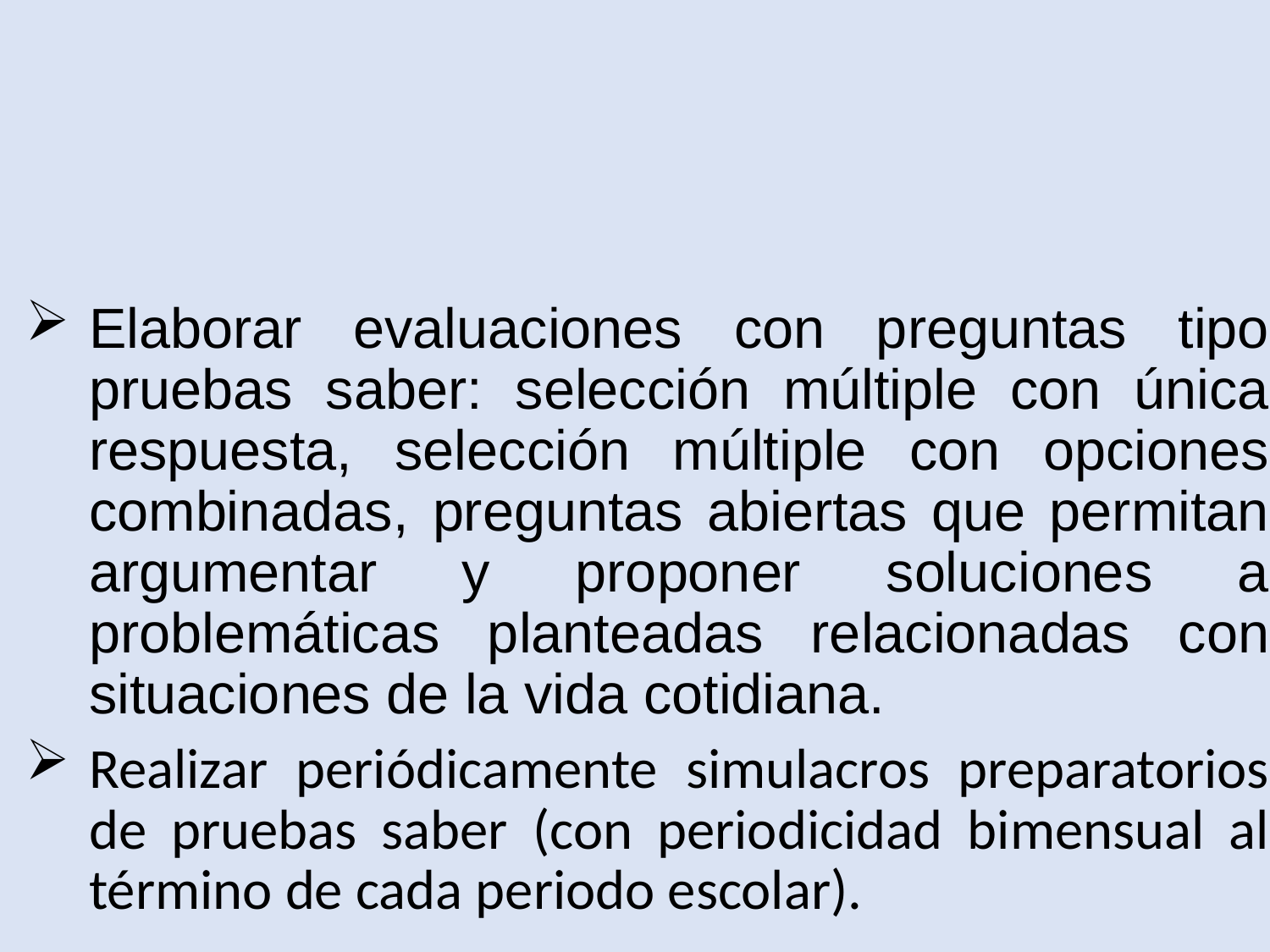

Elaborar evaluaciones con preguntas tipo pruebas saber: selección múltiple con única respuesta, selección múltiple con opciones combinadas, preguntas abiertas que permitan argumentar y proponer soluciones a problemáticas planteadas relacionadas con situaciones de la vida cotidiana.
Realizar periódicamente simulacros preparatorios de pruebas saber (con periodicidad bimensual al término de cada periodo escolar).

Estudio y ajustes al SIEE